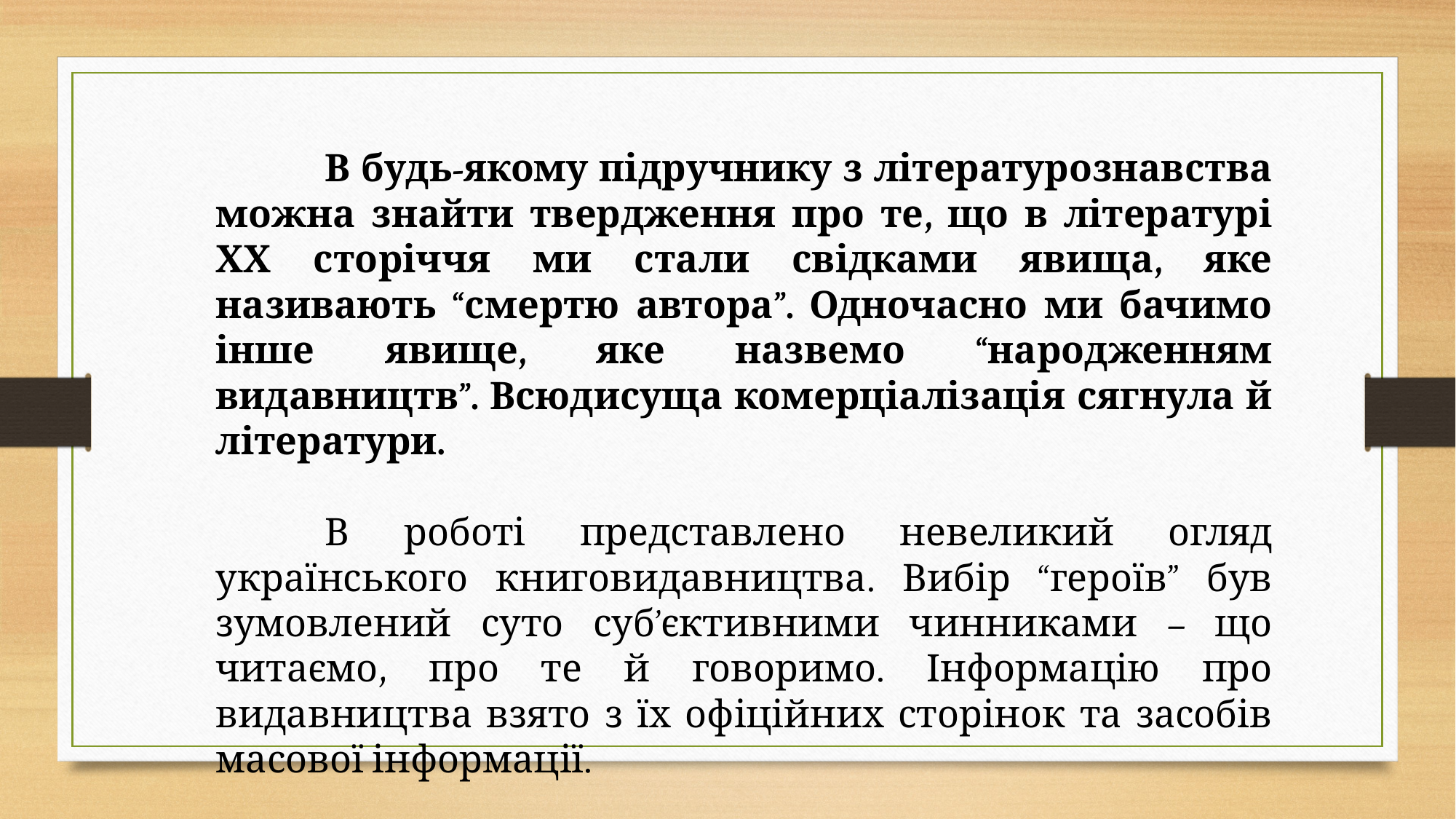

В будь-якому підручнику з літературознавства можна знайти твердження про те, що в літературі ХХ сторіччя ми стали свідками явища, яке називають “смертю автора”. Одночасно ми бачимо інше явище, яке назвемо “народженням видавництв”. Всюдисуща комерціалізація сягнула й літератури.

	В роботі представлено невеликий огляд українського книговидавництва. Вибір “героїв” був зумовлений суто суб’єктивними чинниками – що читаємо, про те й говоримо. Інформацію про видавництва взято з їх офіційних сторінок та засобів масової інформації.